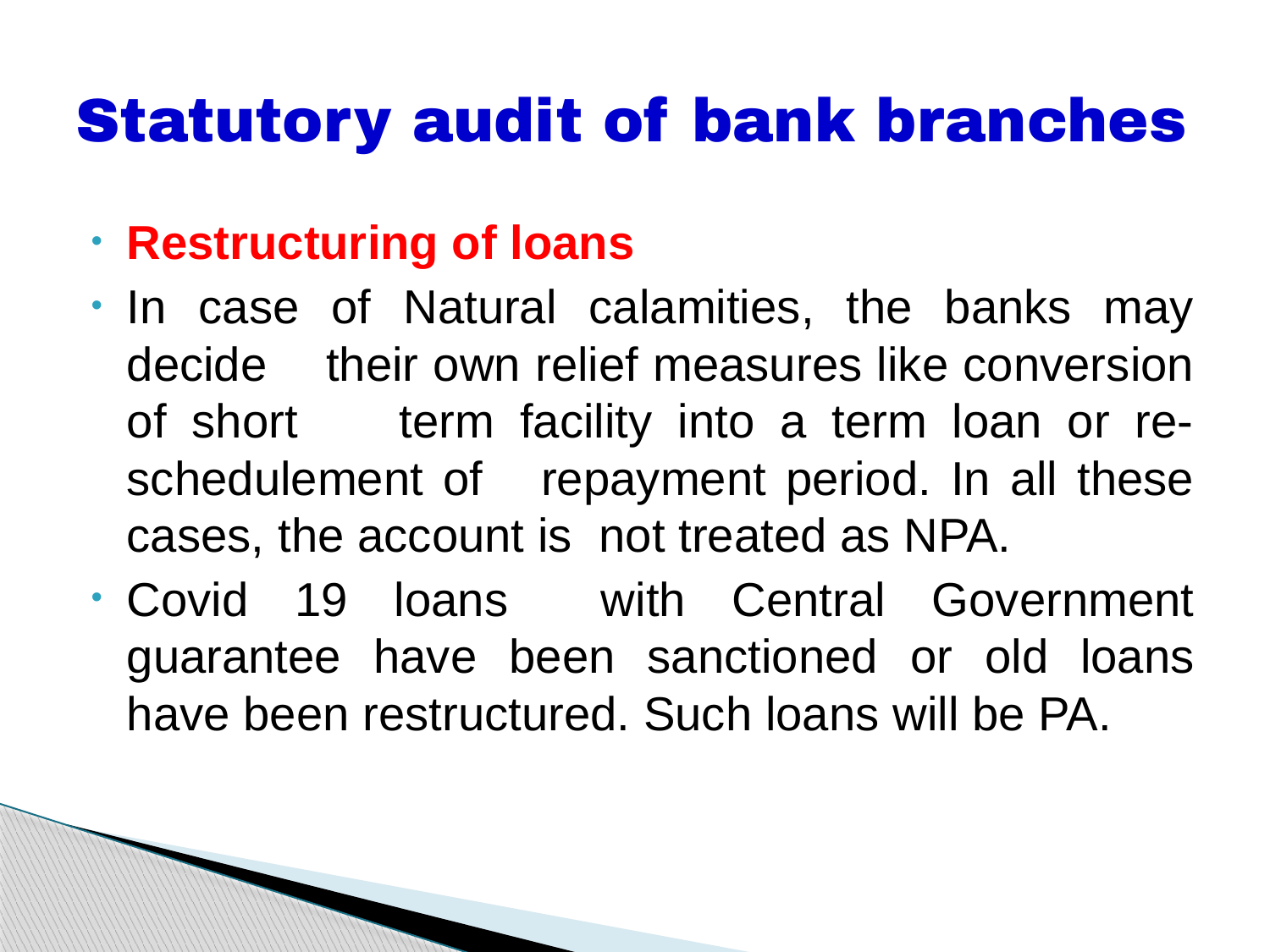

# Statutory audit of bank branches
Restructuring of loans
In case of Natural calamities, the banks may decide    their own relief measures like conversion of short    term facility into a term loan or re-schedulement of   repayment period. In all these cases, the account is  not treated as NPA.
Covid 19 loans  with Central Government guarantee have been sanctioned or old loans have been restructured. Such loans will be PA.